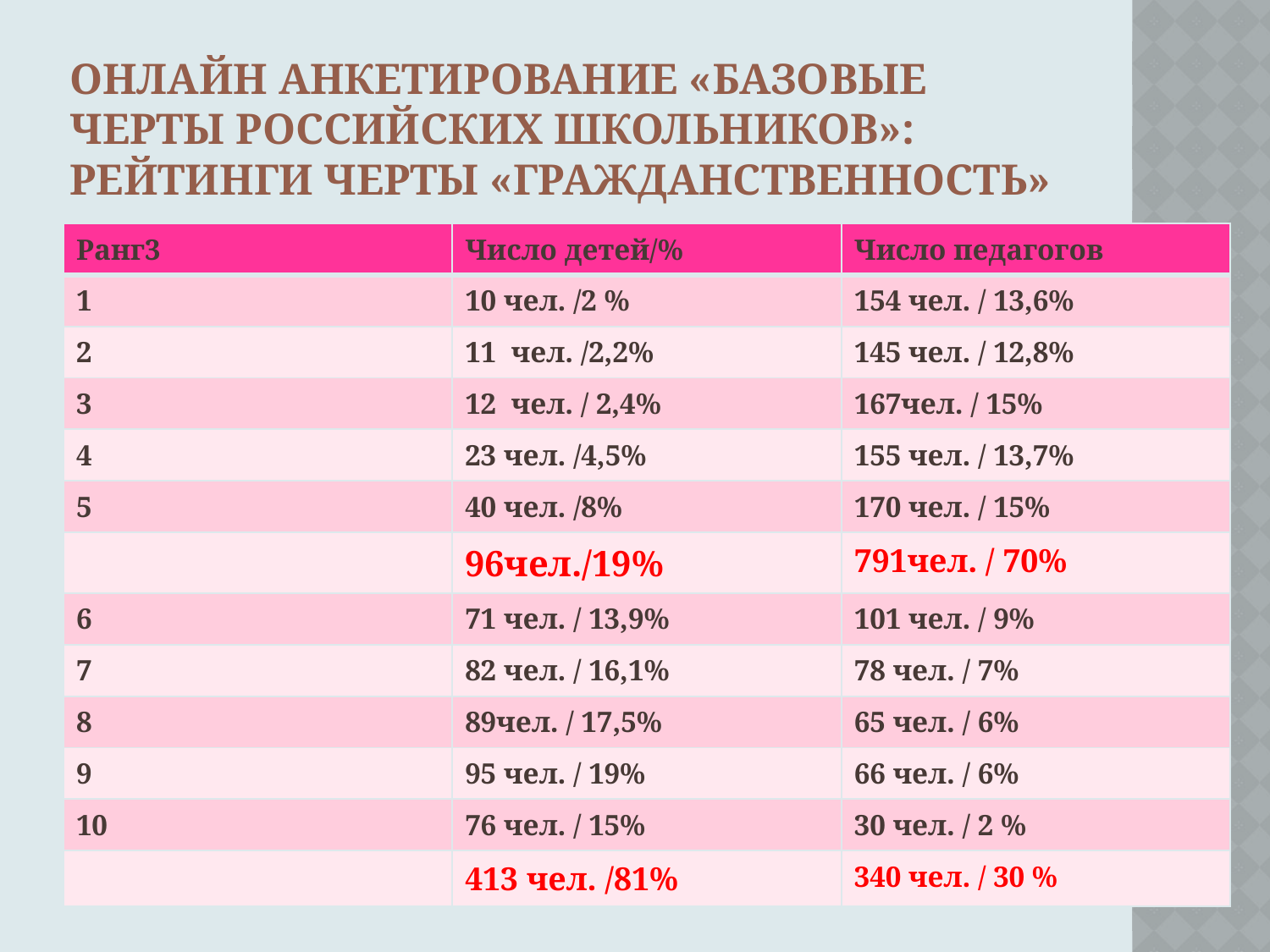

# Онлайн анкетирование «Базовые черты российских школьников»:  рейтинги черты «гражданственность»
| Ранг3 | Число детей/% | Число педагогов |
| --- | --- | --- |
| 1 | 10 чел. /2 % | 154 чел. / 13,6% |
| 2 | 11 чел. /2,2% | 145 чел. / 12,8% |
| 3 | 12 чел. / 2,4% | 167чел. / 15% |
| 4 | 23 чел. /4,5% | 155 чел. / 13,7% |
| 5 | 40 чел. /8% | 170 чел. / 15% |
|  | 96чел./19% | 791чел. / 70% |
| 6 | 71 чел. / 13,9% | 101 чел. / 9% |
| 7 | 82 чел. / 16,1% | 78 чел. / 7% |
| 8 | 89чел. / 17,5% | 65 чел. / 6% |
| 9 | 95 чел. / 19% | 66 чел. / 6% |
| 10 | 76 чел. / 15% | 30 чел. / 2 % |
|  | 413 чел. /81% | 340 чел. / 30 % |